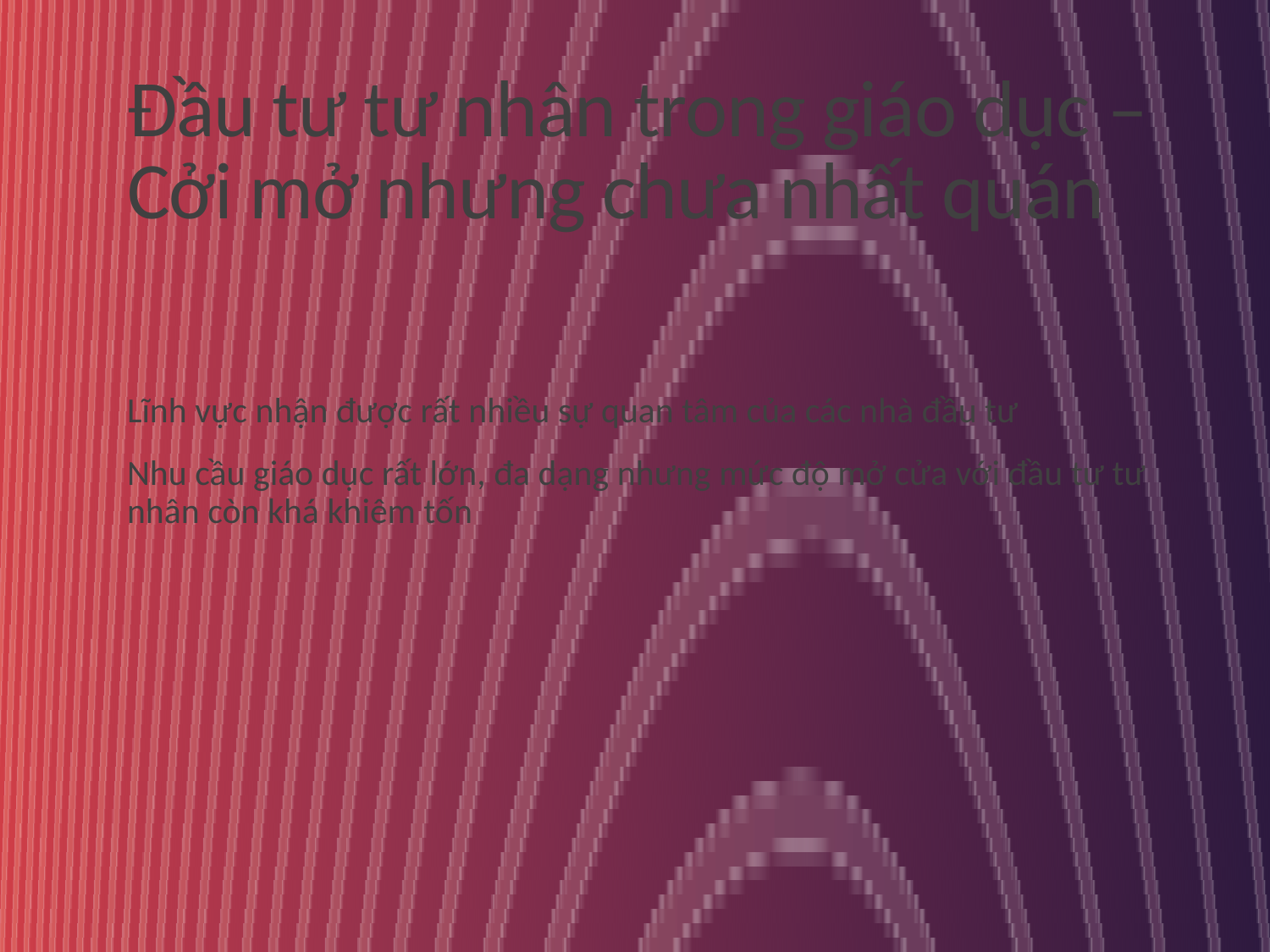

# Đầu tư tư nhân trong giáo dục – Cởi mở nhưng chưa nhất quán

Lĩnh vực nhận được rất nhiều sự quan tâm của các nhà đầu tư
Nhu cầu giáo dục rất lớn, đa dạng nhưng mức độ mở cửa với đầu tư tư nhân còn khá khiêm tốn